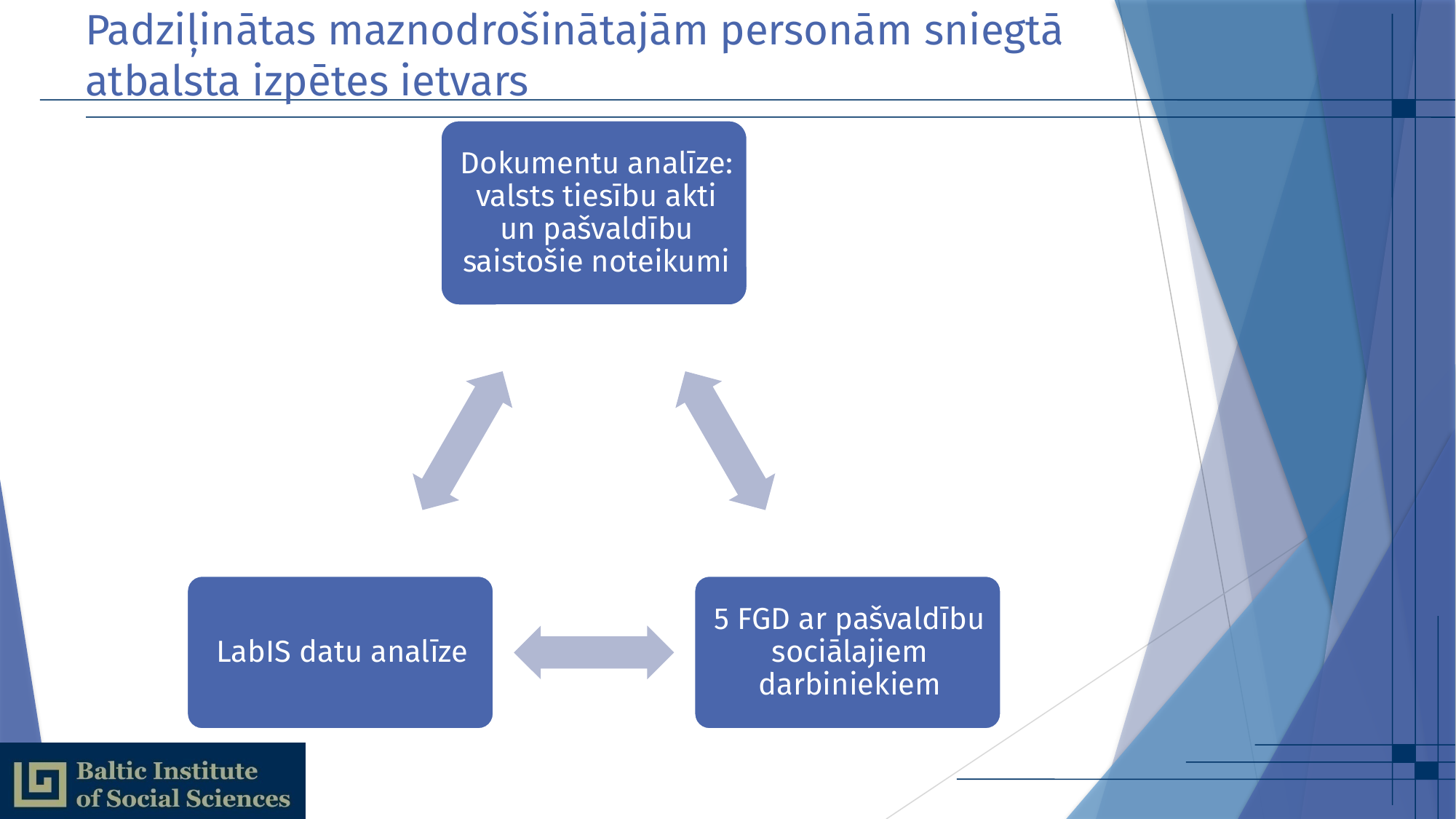

# Padziļinātas maznodrošinātajām personām sniegtā atbalsta izpētes ietvars
Dokumentu analīze: valsts tiesību akti un pašvaldību saistošie noteikumi

5 FGD ar pašvaldību sociālajiem darbiniekiem

LabIS datu analīze